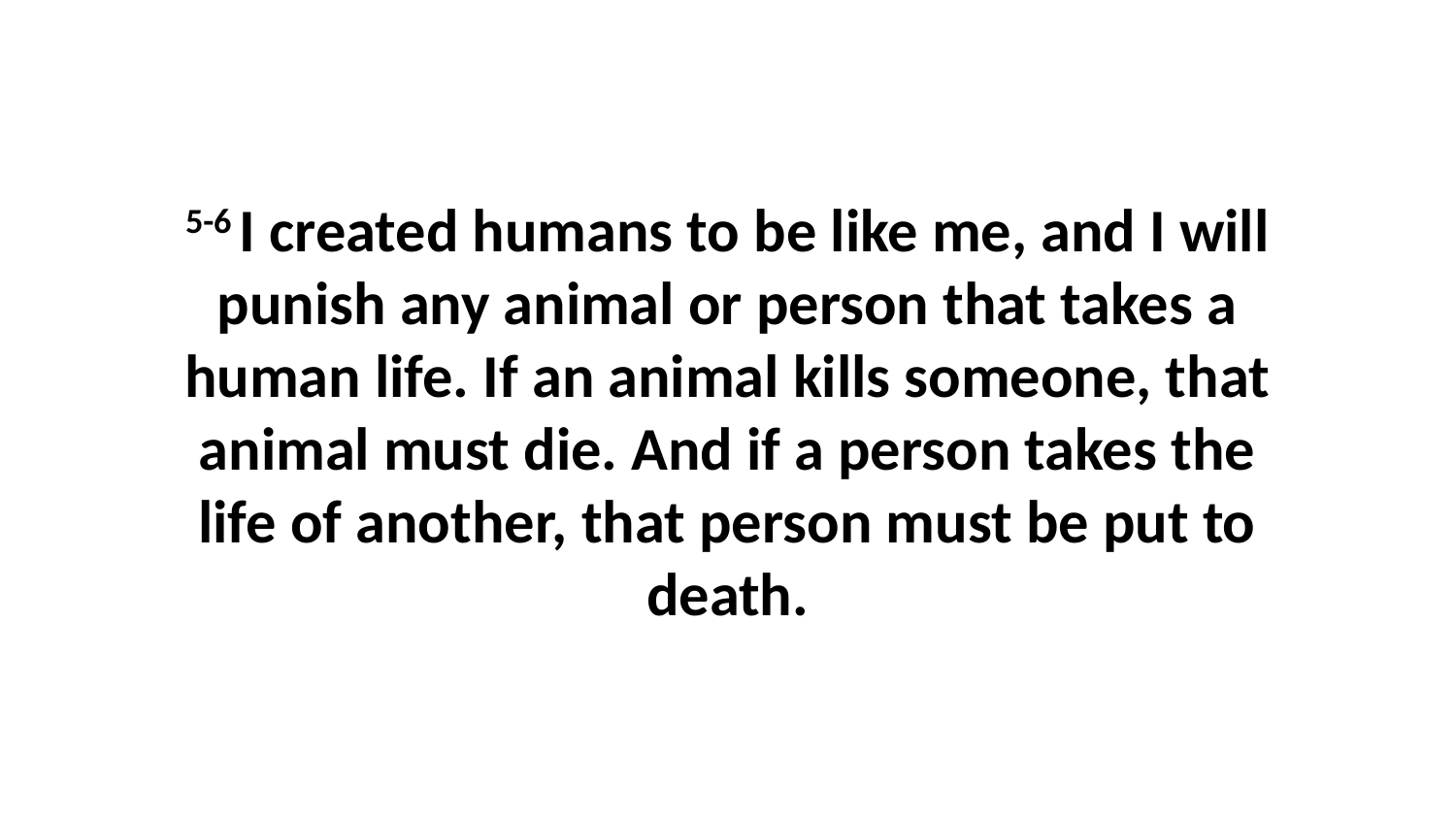

5-6 I created humans to be like me, and I will punish any animal or person that takes a human life. If an animal kills someone, that animal must die. And if a person takes the life of another, that person must be put to death.